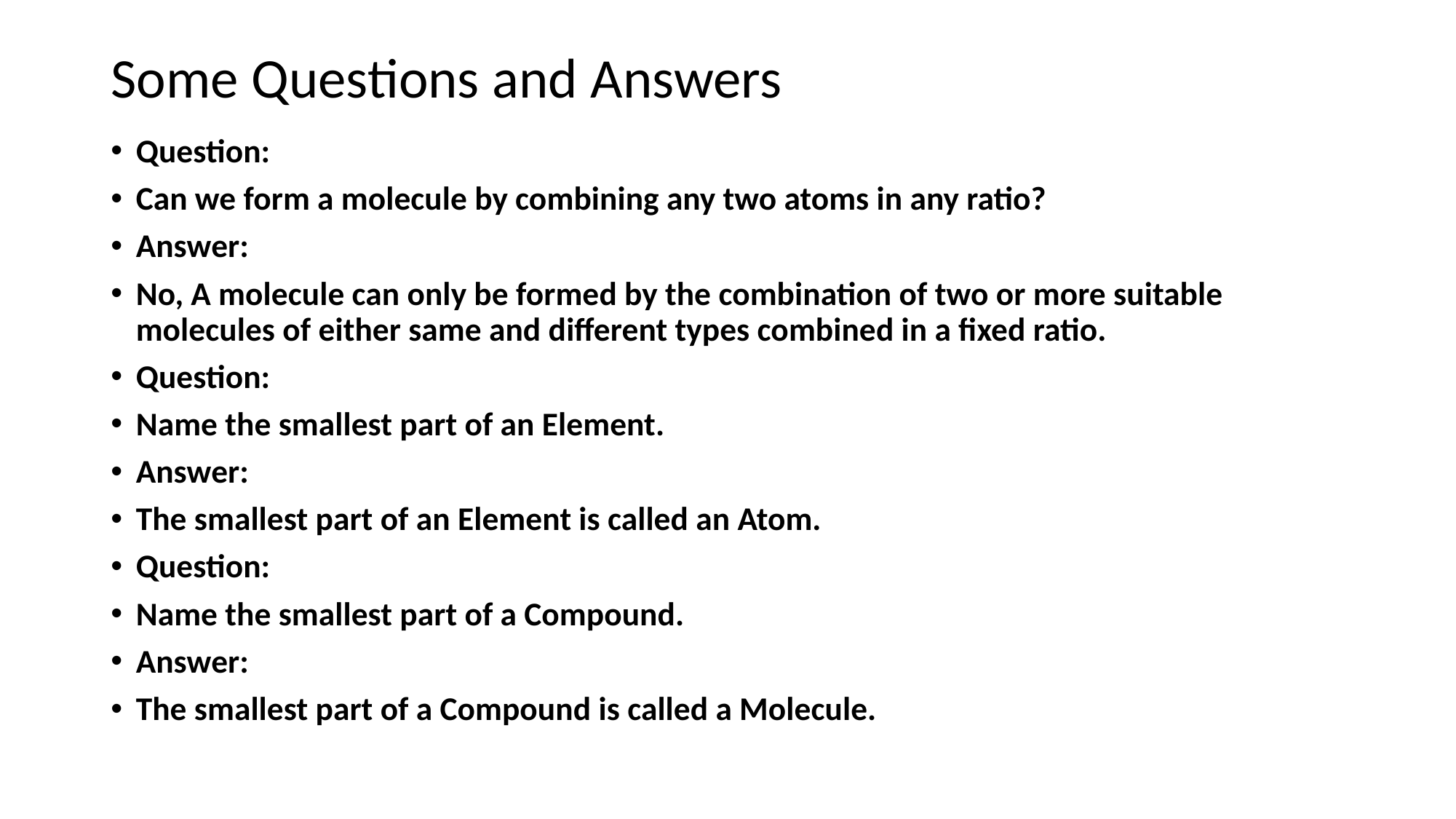

# Some Questions and Answers
Question:
Can we form a molecule by combining any two atoms in any ratio?
Answer:
No, A molecule can only be formed by the combination of two or more suitable molecules of either same and different types combined in a fixed ratio.
Question:
Name the smallest part of an Element.
Answer:
The smallest part of an Element is called an Atom.
Question:
Name the smallest part of a Compound.
Answer:
The smallest part of a Compound is called a Molecule.